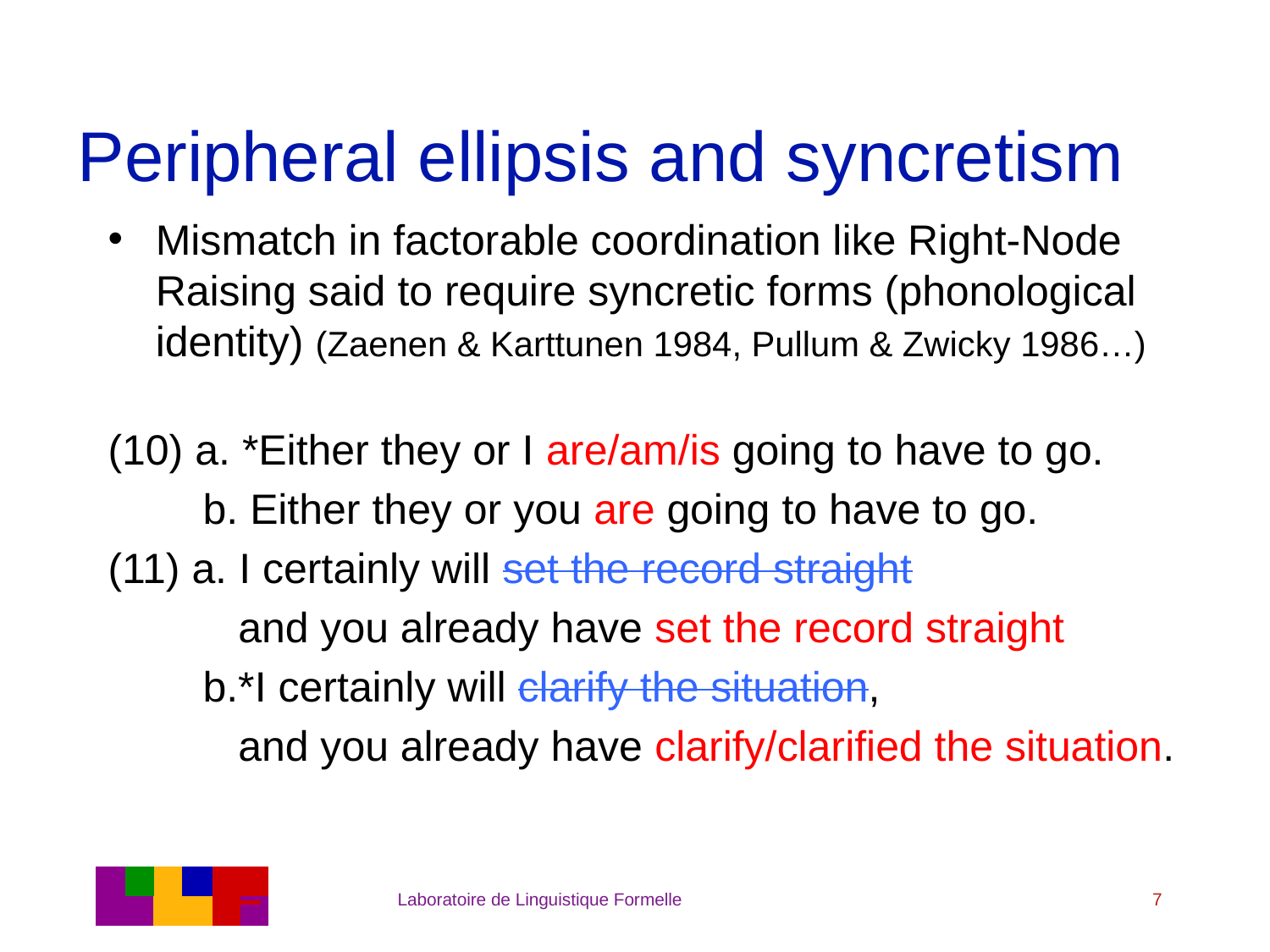

# Peripheral ellipsis and syncretism
Mismatch in factorable coordination like Right-Node Raising said to require syncretic forms (phonological identity) (Zaenen & Karttunen 1984, Pullum & Zwicky 1986…)

(10) a. *Either they or I are/am/is going to have to go.
        b. Either they or you are going to have to go.
(11) a. I certainly will set the record straight
           and you already have set the record straight
        b.*I certainly will clarify the situation,
           and you already have clarify/clarified the situation.

Laboratoire de Linguistique Formelle
7